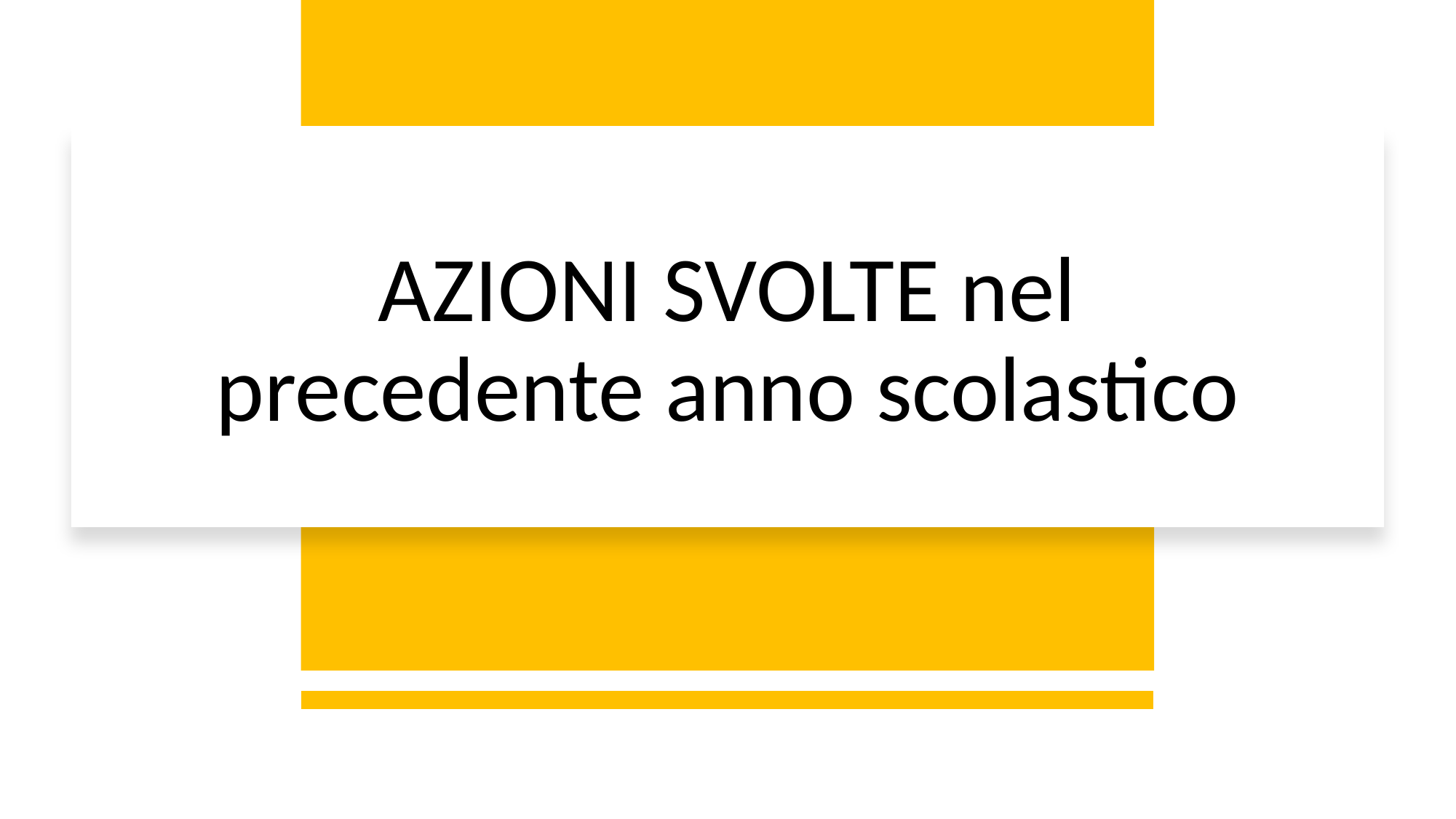

# AZIONI SVOLTE nel precedente anno scolastico